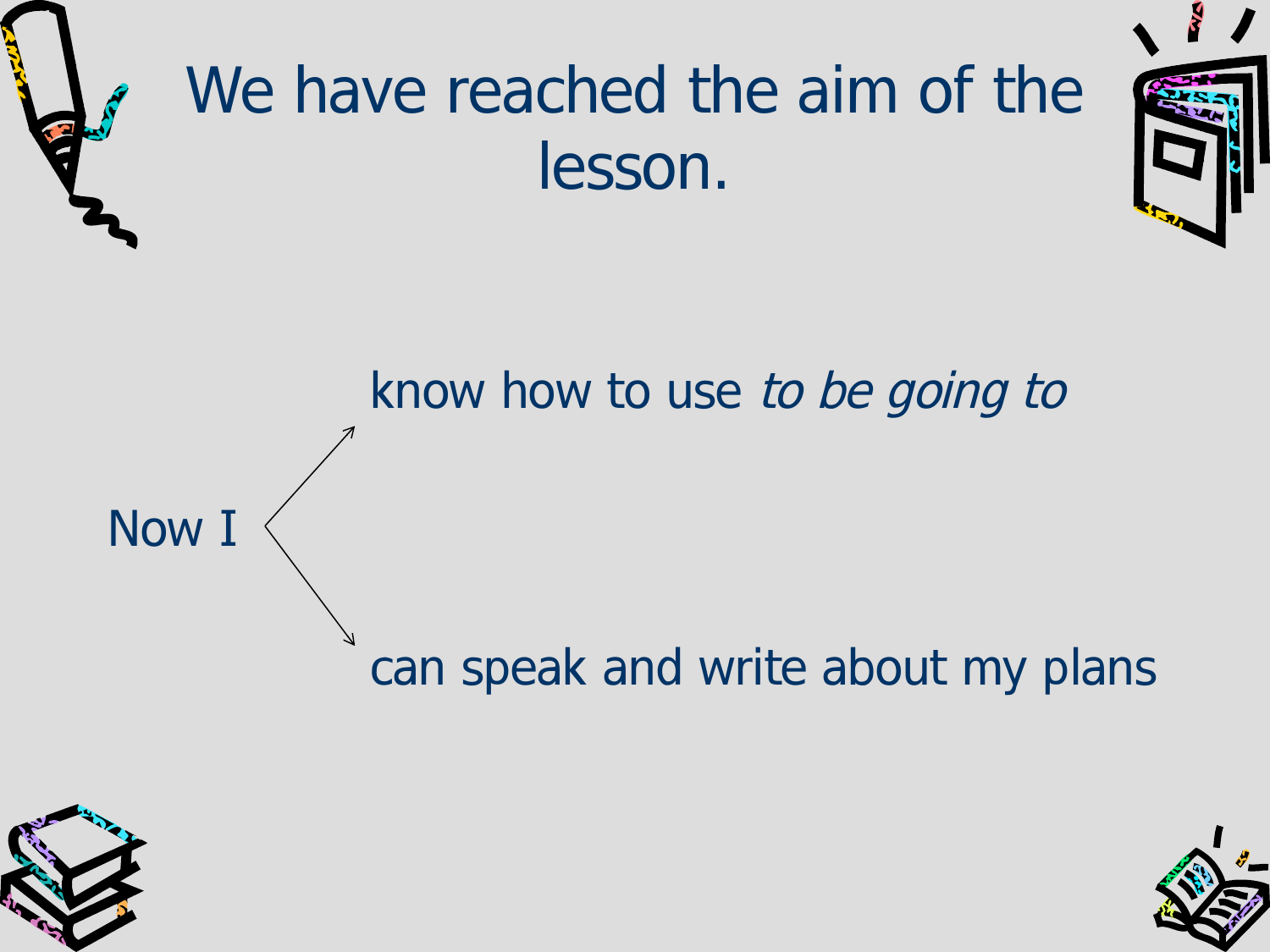

# We have reached the aim of the lesson.

                 know how to use to be going to

Now I

                 can speak and write about my plans